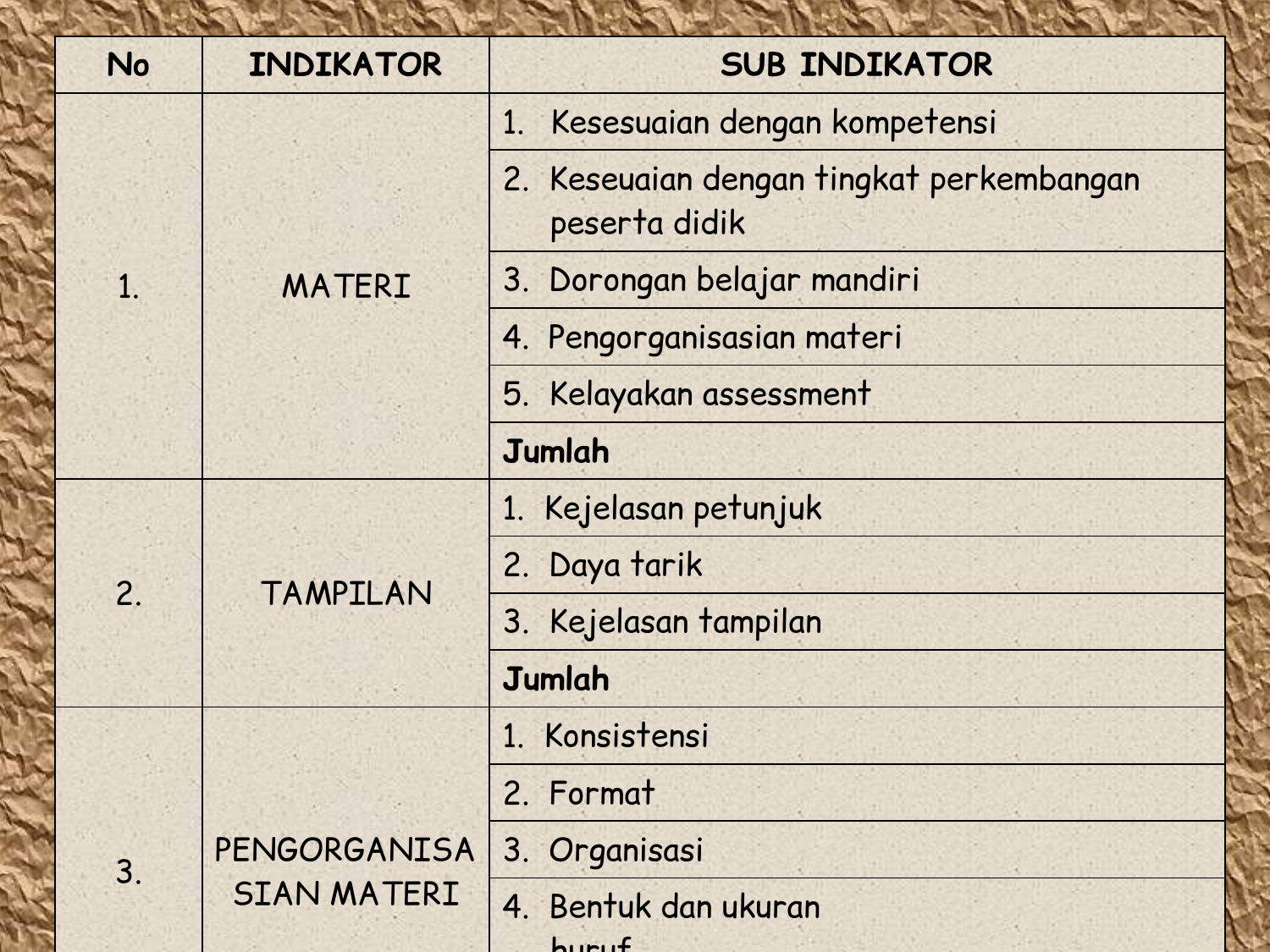

| No | INDIKATOR | SUB INDIKATOR |
| --- | --- | --- |
| 1. | MATERI | Kesesuaian dengan kompetensi |
|  |  | 2. Keseuaian dengan tingkat perkembangan peserta didik |
|  |  | 3. Dorongan belajar mandiri |
|  |  | 4. Pengorganisasian materi |
|  |  | 5. Kelayakan assessment |
|  |  | Jumlah |
| 2. | TAMPILAN | 1. Kejelasan petunjuk |
|  |  | 2. Daya tarik |
|  |  | 3. Kejelasan tampilan |
|  |  | Jumlah |
| 3. | PENGORGANISASIAN MATERI | 1. Konsistensi |
|  |  | 2. Format |
|  |  | 3. Organisasi |
|  |  | 4. Bentuk dan ukuran huruf |
|  |  | Jumlah |